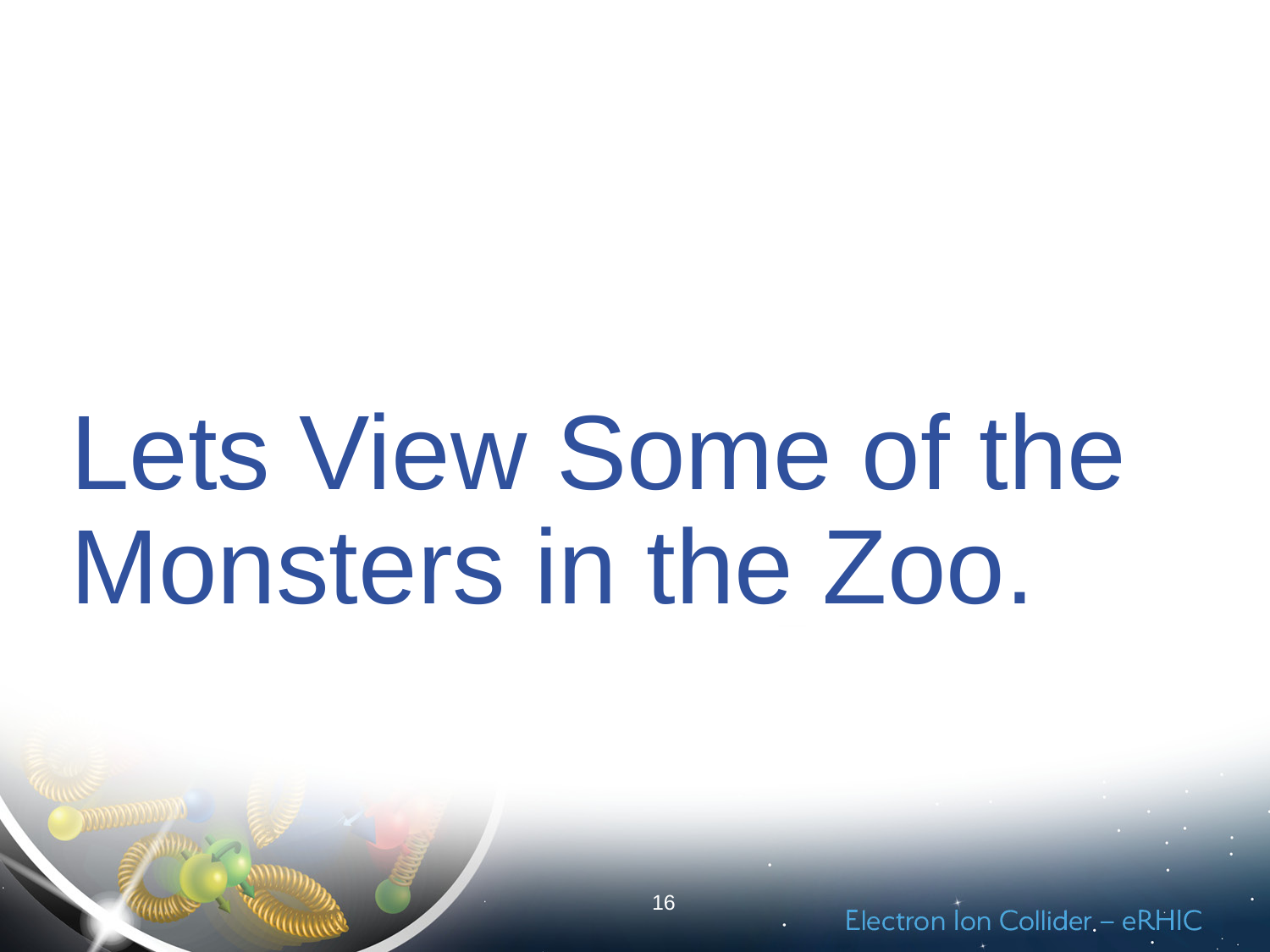

# Lets View Some of the Monsters in the Zoo.
16